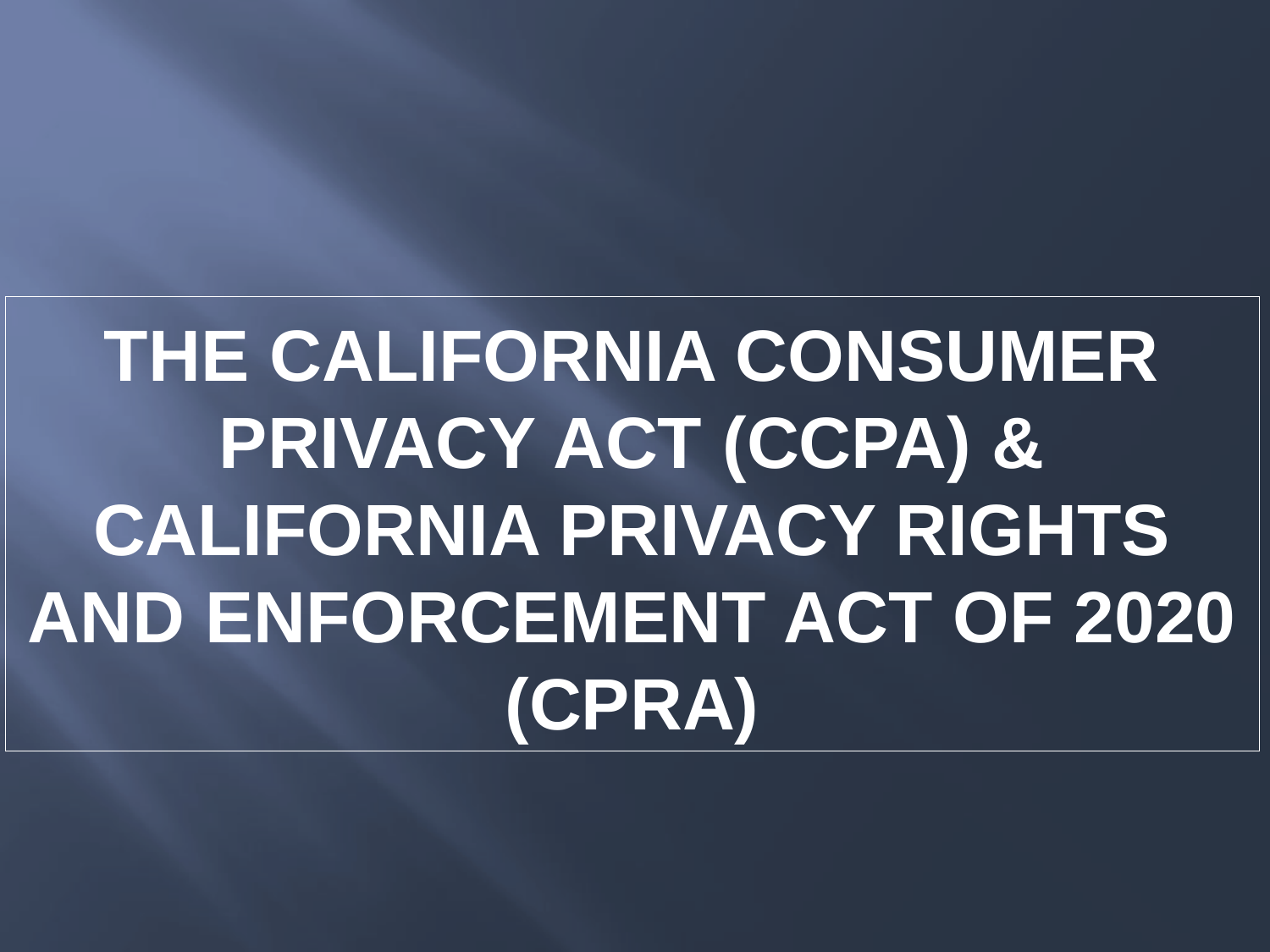

# The California consumer privacy act (ccpa) & California Privacy Rights and Enforcement Act of 2020 (CPRA)